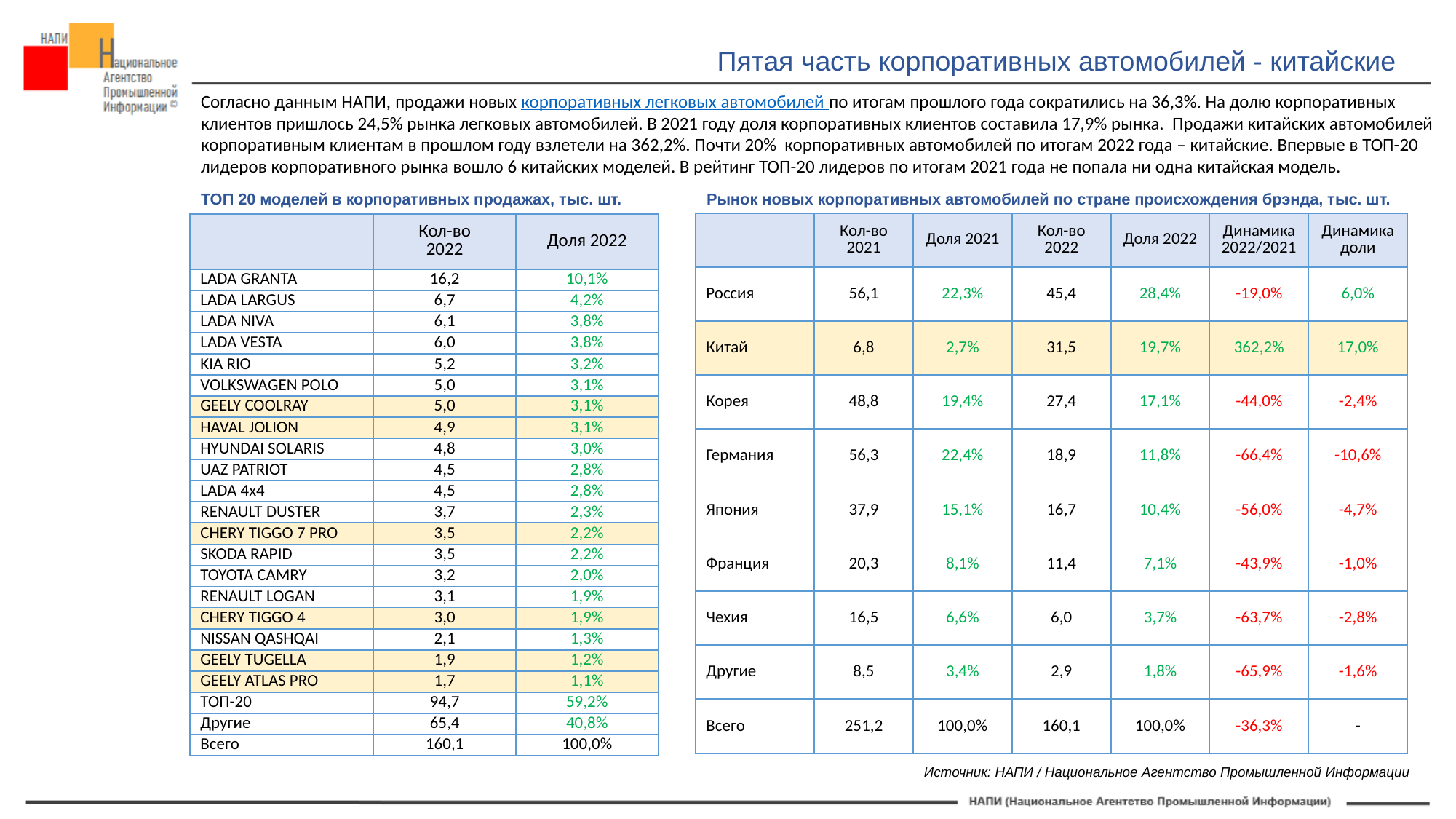

Пятая часть корпоративных автомобилей - китайские
Согласно данным НАПИ, продажи новых корпоративных легковых автомобилей по итогам прошлого года сократились на 36,3%. На долю корпоративных клиентов пришлось 24,5% рынка легковых автомобилей. В 2021 году доля корпоративных клиентов составила 17,9% рынка.  Продажи китайских автомобилей корпоративным клиентам в прошлом году взлетели на 362,2%. Почти 20%  корпоративных автомобилей по итогам 2022 года – китайские. Впервые в ТОП-20 лидеров корпоративного рынка вошло 6 китайских моделей. В рейтинг ТОП-20 лидеров по итогам 2021 года не попала ни одна китайская модель.
Рынок новых корпоративных автомобилей по стране происхождения брэнда, тыс. шт.
ТОП 20 моделей в корпоративных продажах, тыс. шт.
|  | Кол-во 2021 | Доля 2021 | Кол-во 2022 | Доля 2022 | Динамика 2022/2021 | Динамика доли |
| --- | --- | --- | --- | --- | --- | --- |
| Россия | 56,1 | 22,3% | 45,4 | 28,4% | -19,0% | 6,0% |
| Китай | 6,8 | 2,7% | 31,5 | 19,7% | 362,2% | 17,0% |
| Корея | 48,8 | 19,4% | 27,4 | 17,1% | -44,0% | -2,4% |
| Германия | 56,3 | 22,4% | 18,9 | 11,8% | -66,4% | -10,6% |
| Япония | 37,9 | 15,1% | 16,7 | 10,4% | -56,0% | -4,7% |
| Франция | 20,3 | 8,1% | 11,4 | 7,1% | -43,9% | -1,0% |
| Чехия | 16,5 | 6,6% | 6,0 | 3,7% | -63,7% | -2,8% |
| Другие | 8,5 | 3,4% | 2,9 | 1,8% | -65,9% | -1,6% |
| Всего | 251,2 | 100,0% | 160,1 | 100,0% | -36,3% | - |
|  | Кол-во 2022 | Доля 2022 |
| --- | --- | --- |
| LADA GRANTA | 16,2 | 10,1% |
| LADA LARGUS | 6,7 | 4,2% |
| LADA NIVA | 6,1 | 3,8% |
| LADA VESTA | 6,0 | 3,8% |
| KIA RIO | 5,2 | 3,2% |
| VOLKSWAGEN POLO | 5,0 | 3,1% |
| GEELY COOLRAY | 5,0 | 3,1% |
| HAVAL JOLION | 4,9 | 3,1% |
| HYUNDAI SOLARIS | 4,8 | 3,0% |
| UAZ PATRIOT | 4,5 | 2,8% |
| LADA 4x4 | 4,5 | 2,8% |
| RENAULT DUSTER | 3,7 | 2,3% |
| CHERY TIGGO 7 PRO | 3,5 | 2,2% |
| SKODA RAPID | 3,5 | 2,2% |
| TOYOTA CAMRY | 3,2 | 2,0% |
| RENAULT LOGAN | 3,1 | 1,9% |
| CHERY TIGGO 4 | 3,0 | 1,9% |
| NISSAN QASHQAI | 2,1 | 1,3% |
| GEELY TUGELLA | 1,9 | 1,2% |
| GEELY ATLAS PRO | 1,7 | 1,1% |
| ТОП-20 | 94,7 | 59,2% |
| Другие | 65,4 | 40,8% |
| Всего | 160,1 | 100,0% |
Источник: НАПИ / Национальное Агентство Промышленной Информации